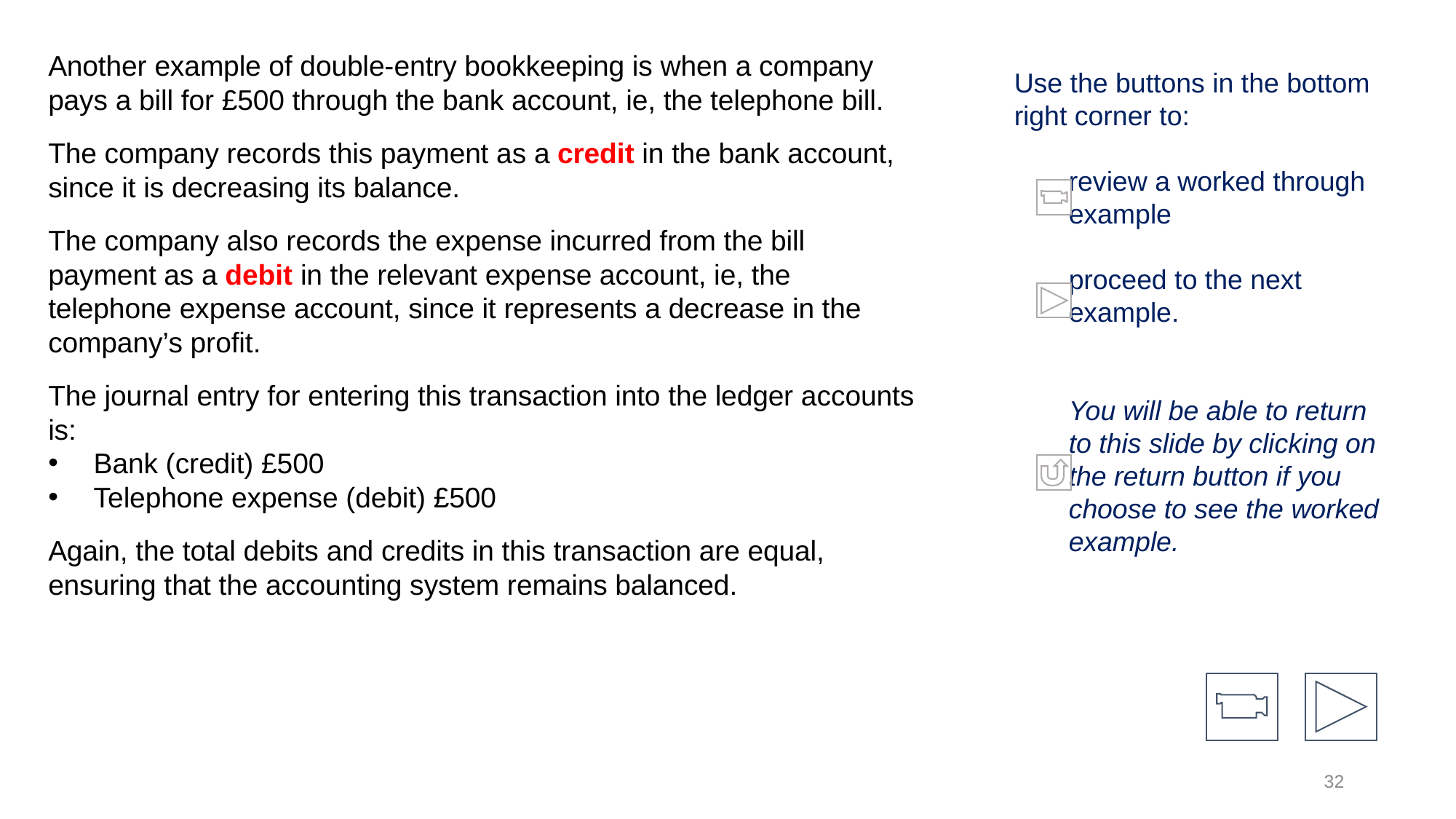

Another example of double-entry bookkeeping is when a company pays a bill for £500 through the bank account, ie, the telephone bill.

The company records this payment as a credit in the bank account, since it is decreasing its balance.

The company also records the expense incurred from the bill payment as a debit in the relevant expense account, ie, the telephone expense account, since it represents a decrease in the company’s profit.

The journal entry for entering this transaction into the ledger accounts is:
Bank (credit) £500
Telephone expense (debit) £500

Again, the total debits and credits in this transaction are equal, ensuring that the accounting system remains balanced.

Use the buttons in the bottom right corner to:

review a worked through example

proceed to the next example.

You will be able to return to this slide by clicking on the return button if you choose to see the worked example.

32